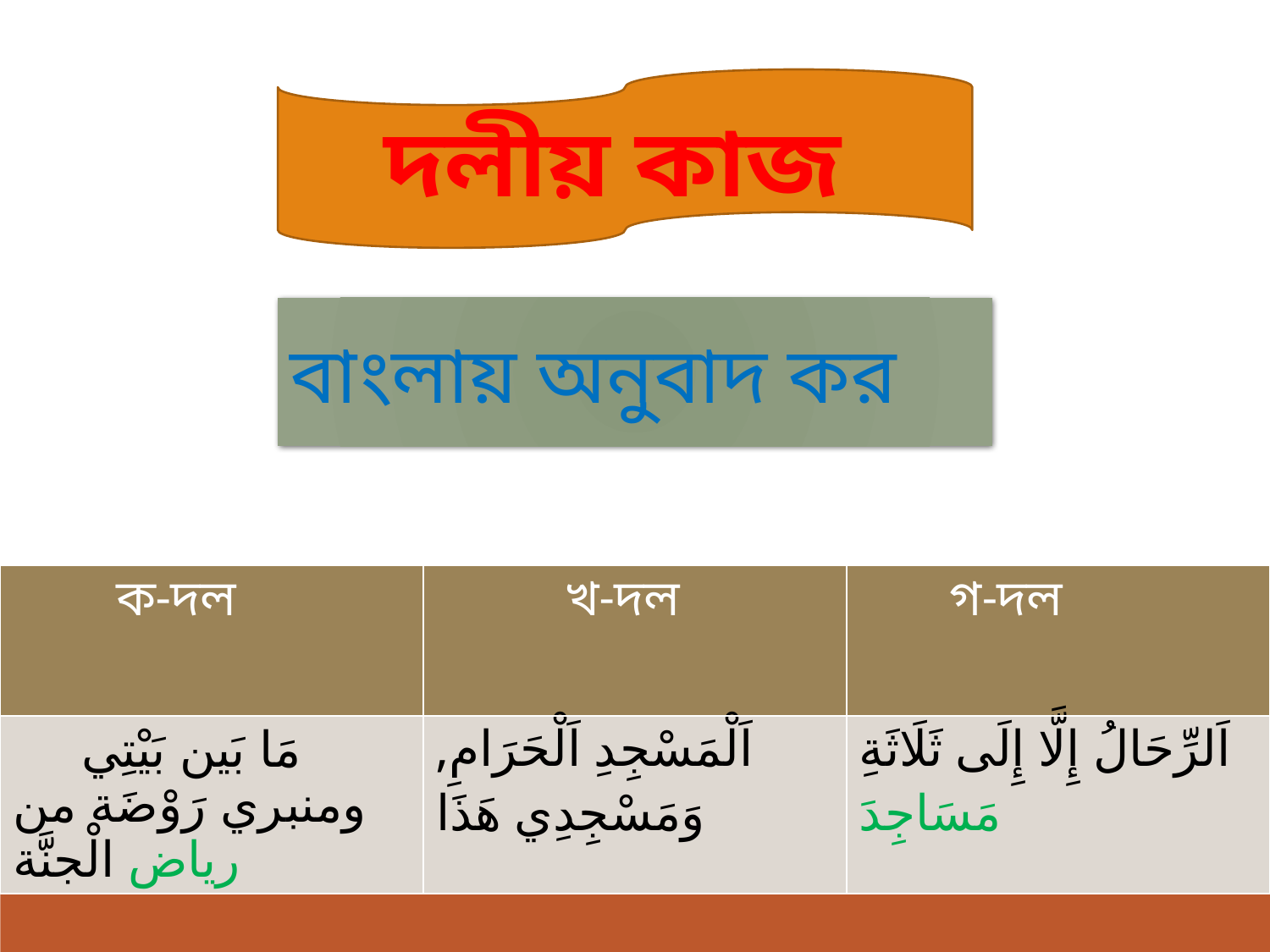

দলীয় কাজ
বাংলায় অনুবাদ কর
| ক-দল | খ-দল | গ-দল |
| --- | --- | --- |
| مَا بَين بَيْتِي ومنبري رَوْضَة من رياض الْجنَّة | اَلْمَسْجِدِ اَلْحَرَامِ, وَمَسْجِدِي هَذَا | اَلرِّحَالُ إِلَّا إِلَى ثَلَاثَةِ مَسَاجِدَ |